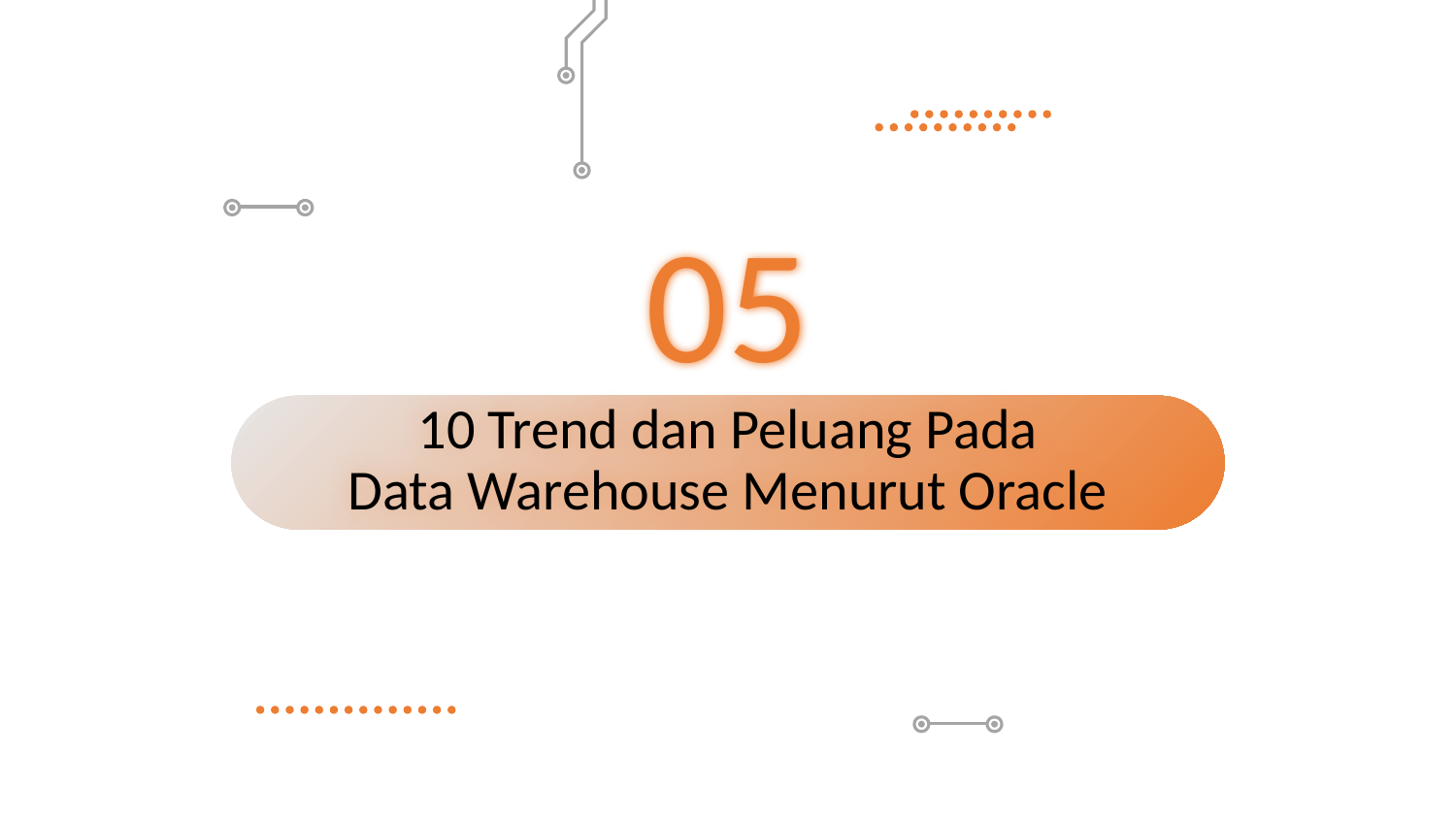

05
# 10 Trend dan Peluang Pada Data Warehouse Menurut Oracle